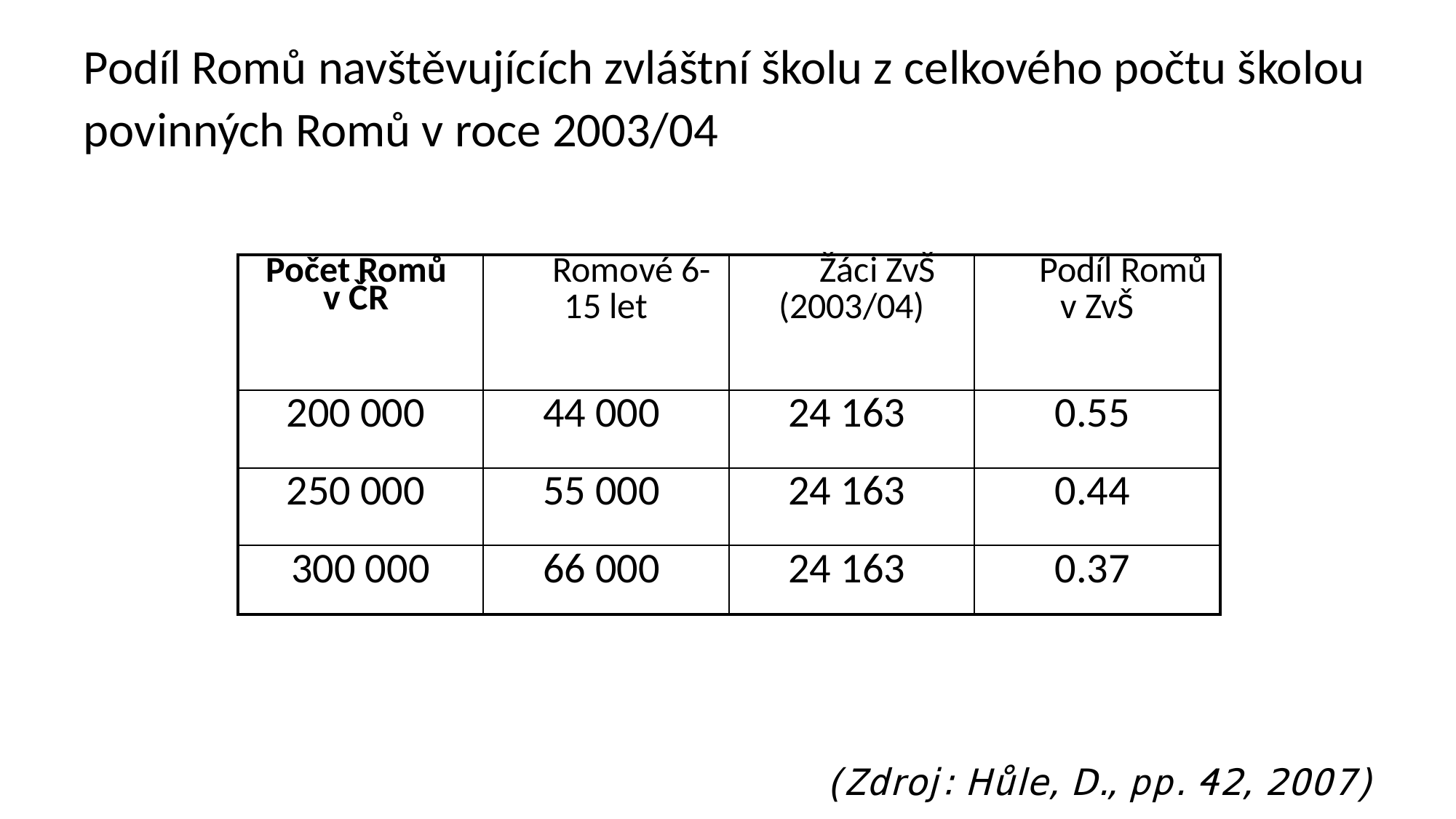

# Podíl Romů navštěvujících zvláštní školu z celkového počtu školou povinných Romů v roce 2003/04
| Počet Romů v ČR | Romové 6-15 let | Žáci ZvŠ (2003/04) | Podíl Romů v ZvŠ |
| --- | --- | --- | --- |
| 200 000 | 44 000 | 24 163 | 0.55 |
| 250 000 | 55 000 | 24 163 | 0.44 |
| 300 000 | 66 000 | 24 163 | 0.37 |
(Zdroj: Hůle, D., pp. 42, 2007)